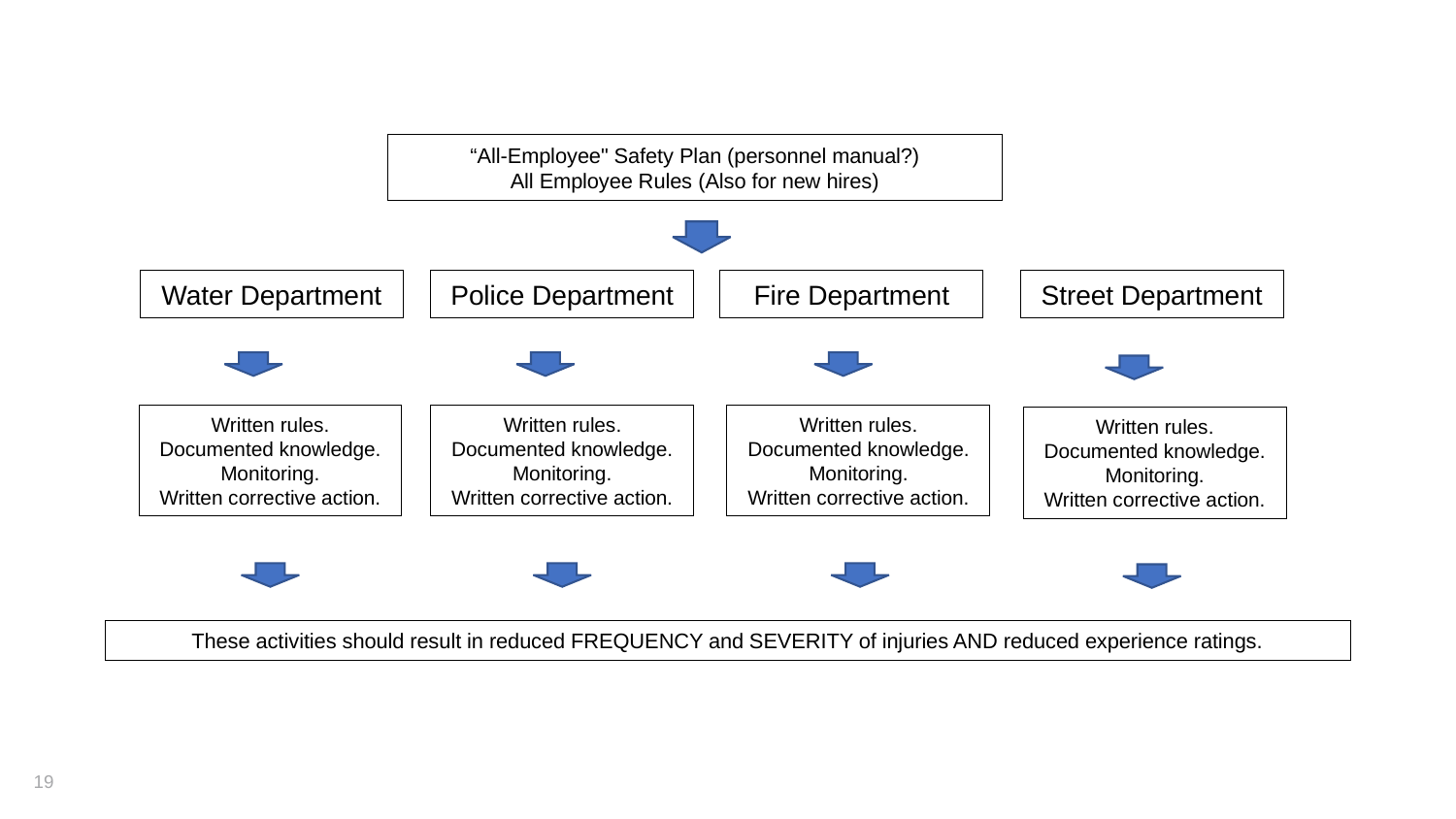

“All-Employee" Safety Plan (personnel manual?)
All Employee Rules (Also for new hires)

Water Department
Police Department
Fire Department
Street Department

Written rules.
Documented knowledge.
Monitoring.
Written corrective action.
Written rules.
Documented knowledge.
Monitoring.
Written corrective action.
Written rules.
Documented knowledge.
Monitoring.
Written corrective action.
Written rules.
Documented knowledge.
Monitoring.
Written corrective action.

These activities should result in reduced FREQUENCY and SEVERITY of injuries AND reduced experience ratings.